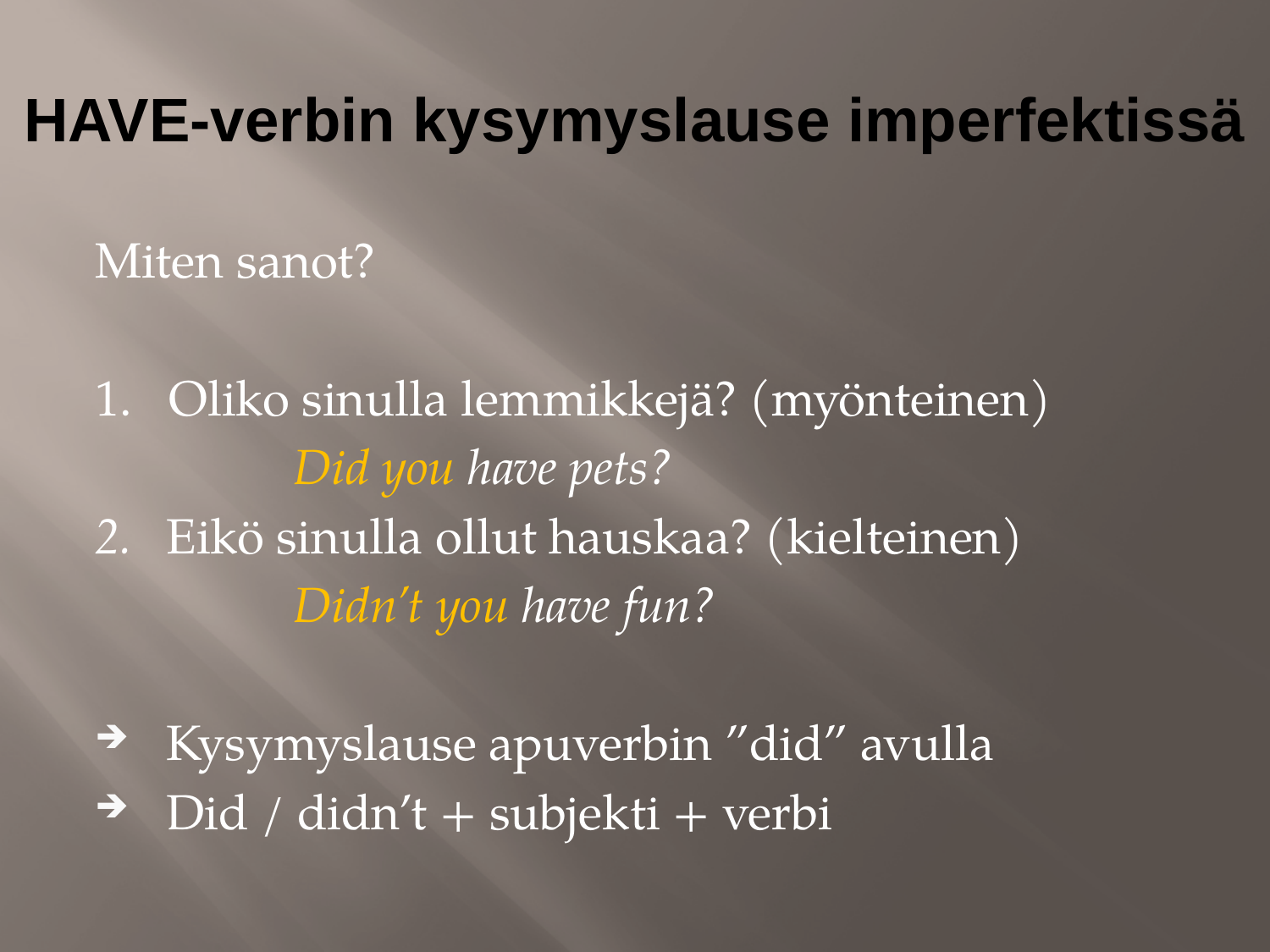

# HAVE-verbin kysymyslause imperfektissä
Miten sanot?

1.   Oliko sinulla lemmikkejä? (myönteinen)
		Did you have pets?
2. 	Eikö sinulla ollut hauskaa? (kielteinen)
		Didn’t you have fun?

Kysymyslause apuverbin ”did” avulla
Did / didn’t + subjekti + verbi